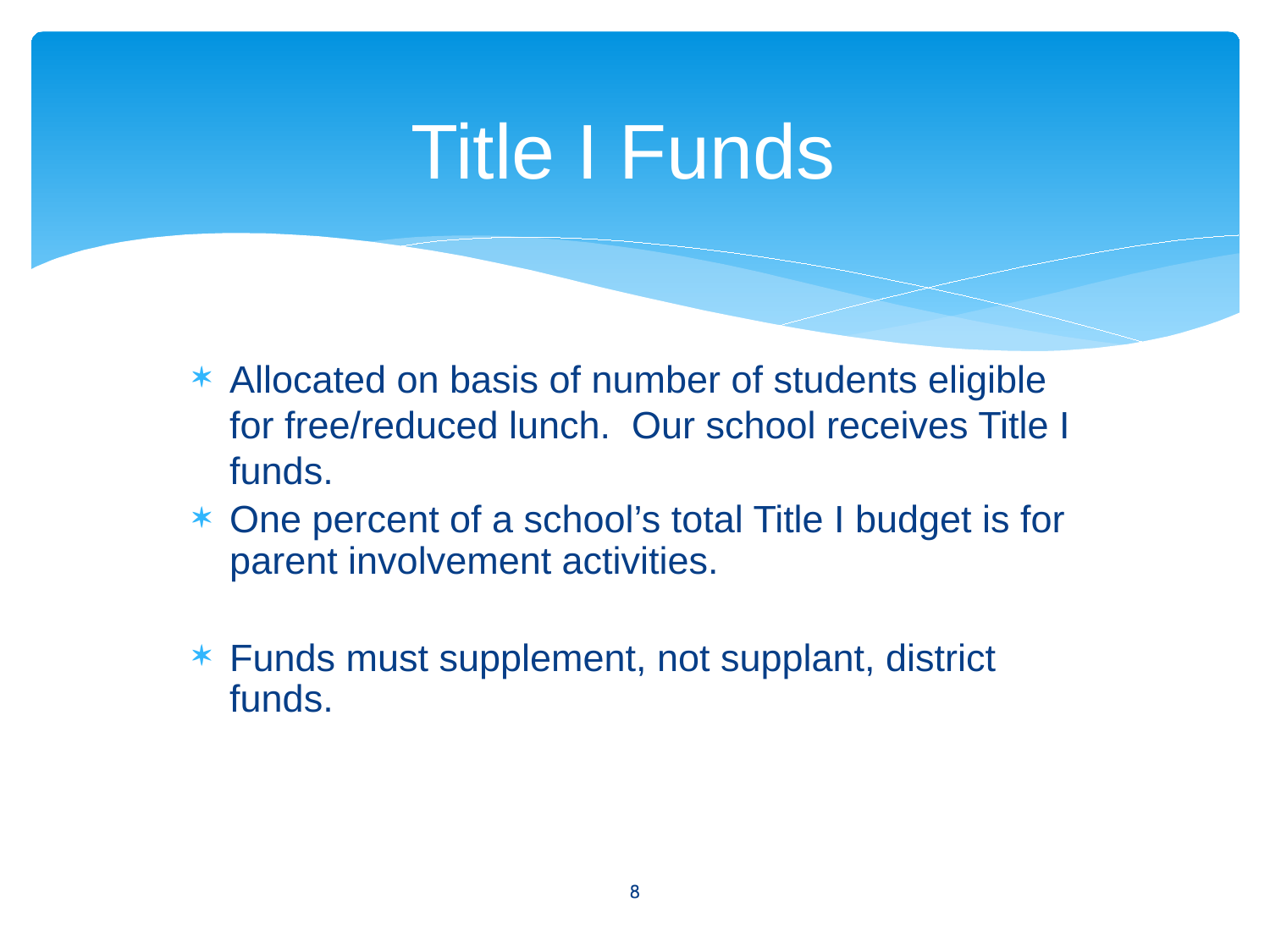

# Title I Funds
Allocated on basis of number of students eligible for free/reduced lunch.  Our school receives Title I funds.
One percent of a school’s total Title I budget is for parent involvement activities.

Funds must supplement, not supplant, district funds.

8